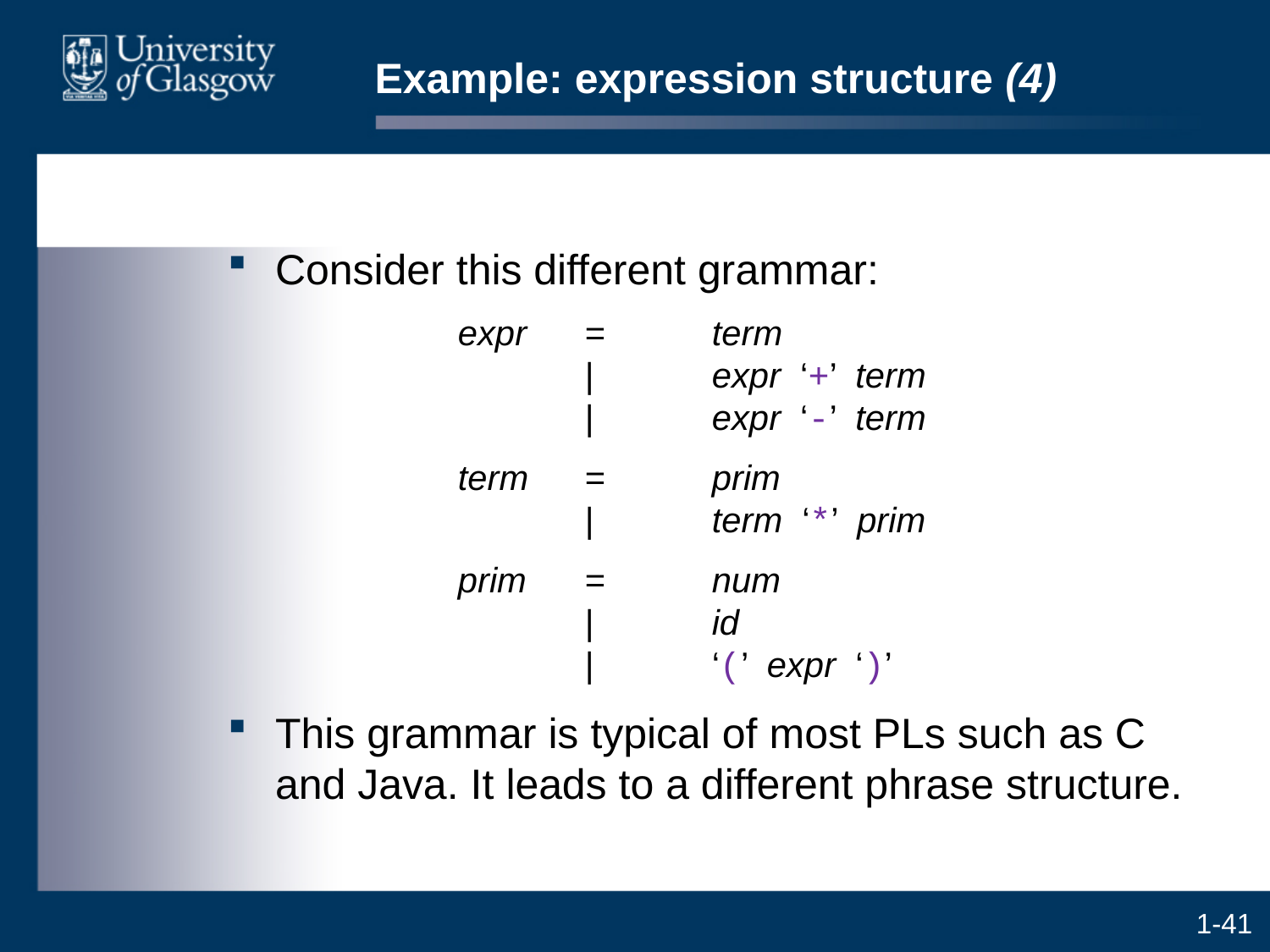

# Example: expression structure (4)
Consider this different grammar:
		expr	=	term
		|	expr  ‘+’  term
		|	expr  ‘-’  term
		term	=	prim
		|	term  ‘*’  prim
		prim	=	num
		|	id
		|	‘(’  expr  ‘)’
This grammar is typical of most PLs such as C and Java. It leads to a different phrase structure.